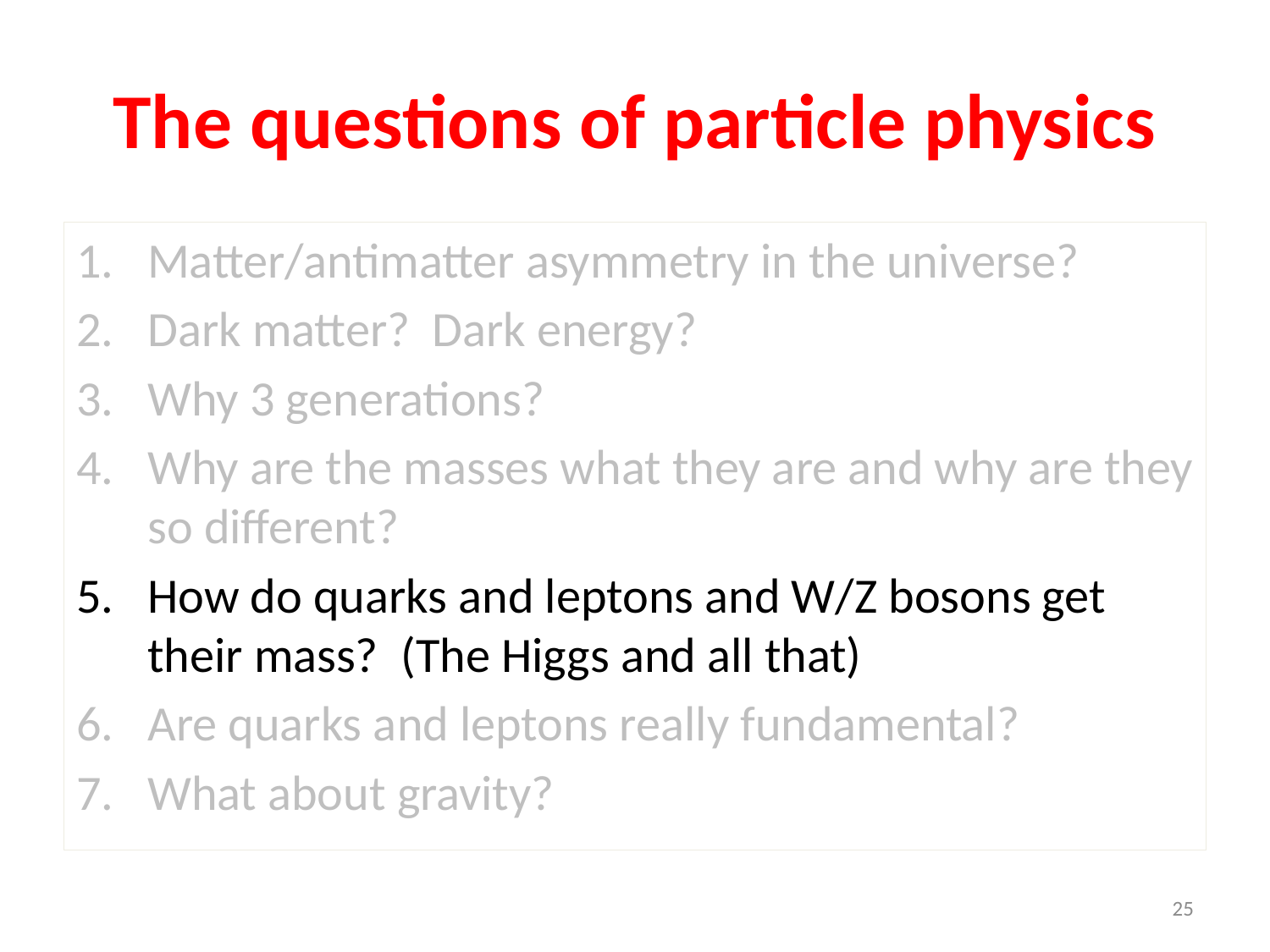

# The questions of particle physics
Matter/antimatter asymmetry in the universe?
Dark matter?  Dark energy?
Why 3 generations?
Why are the masses what they are and why are they so different?
How do quarks and leptons and W/Z bosons get their mass?  (The Higgs and all that)
Are quarks and leptons really fundamental?
What about gravity?

25